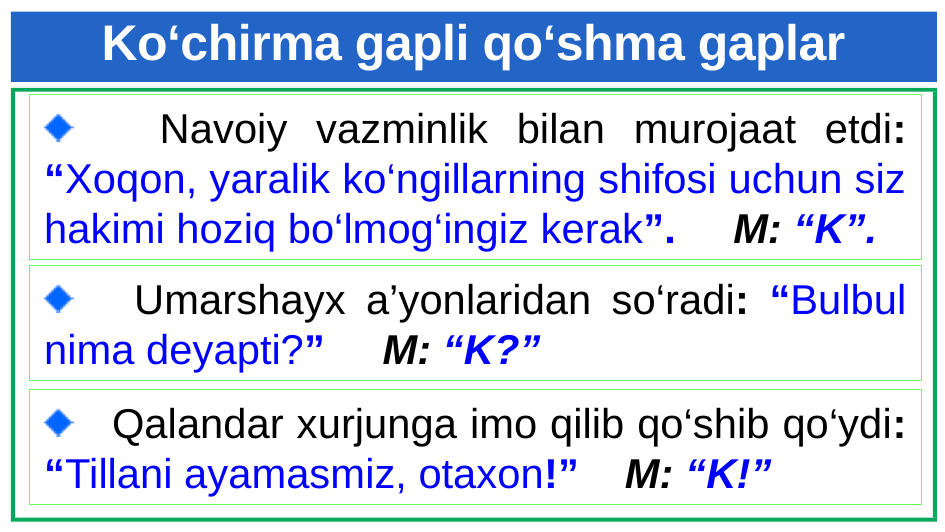

# Ko‘chirma gapli qo‘shma gaplar
   Navoiy vazminlik bilan murojaat etdi: “Xoqon, yaralik ko‘ngillarning shifosi uchun siz hakimi hoziq bo‘lmog‘ingiz kerak”.     M: “K”.
   Umarshayx a’yonlaridan so‘radi: “Bulbul nima deyapti?”     M: “K?”
   Qalandar xurjunga imo qilib qo‘shib qo‘ydi: “Tillani ayamasmiz, otaxon!”    M: “K!”